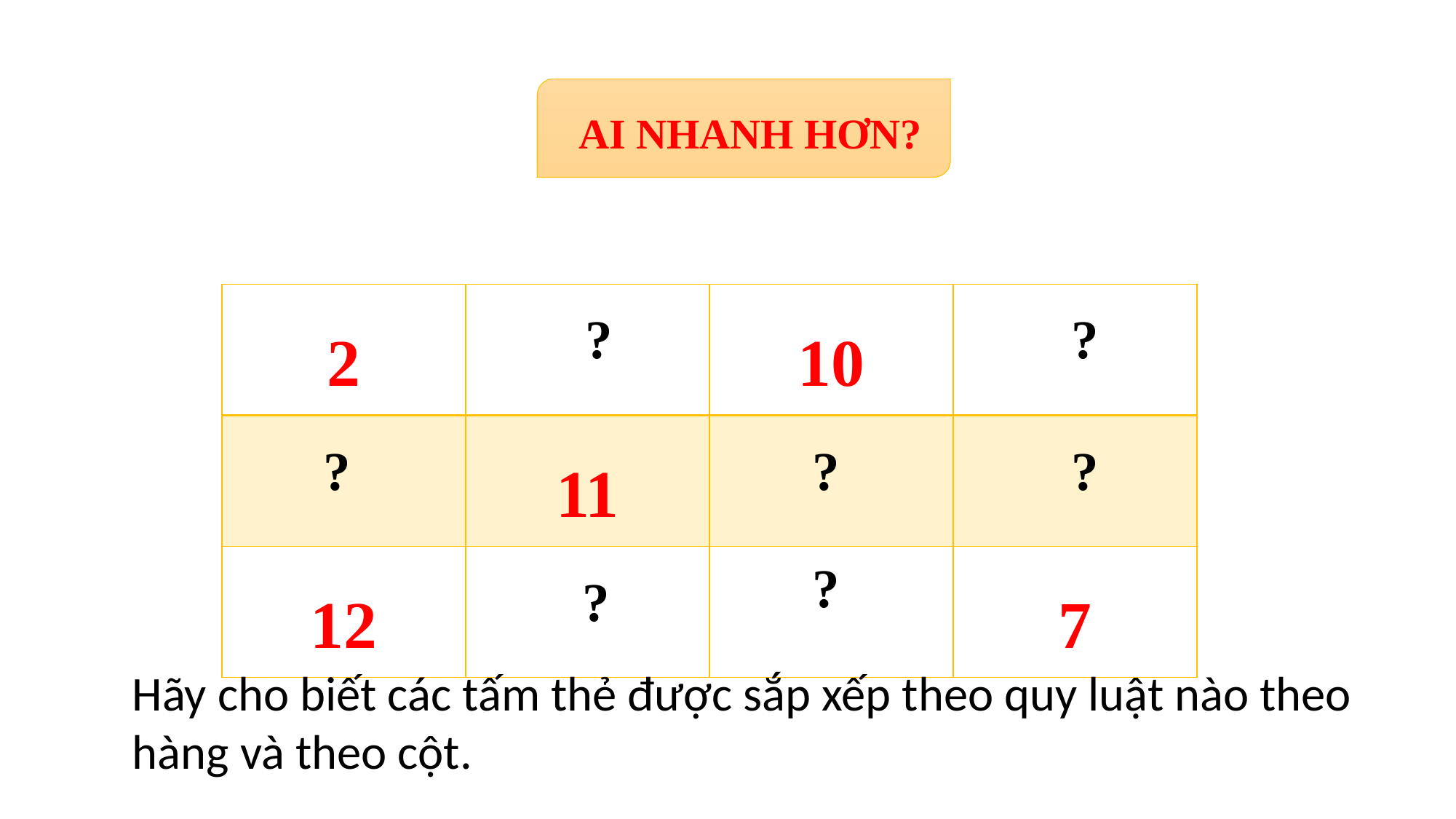

AI NHANH HƠN?
| 2 |  | 10 |  |
| --- | --- | --- | --- |
|  | 11 |  |  |
| 12 |  |  | 7 |
?
?
?
?
?
?
?
Hãy cho biết các tấm thẻ được sắp xếp theo quy luật nào theo hàng và theo cột.